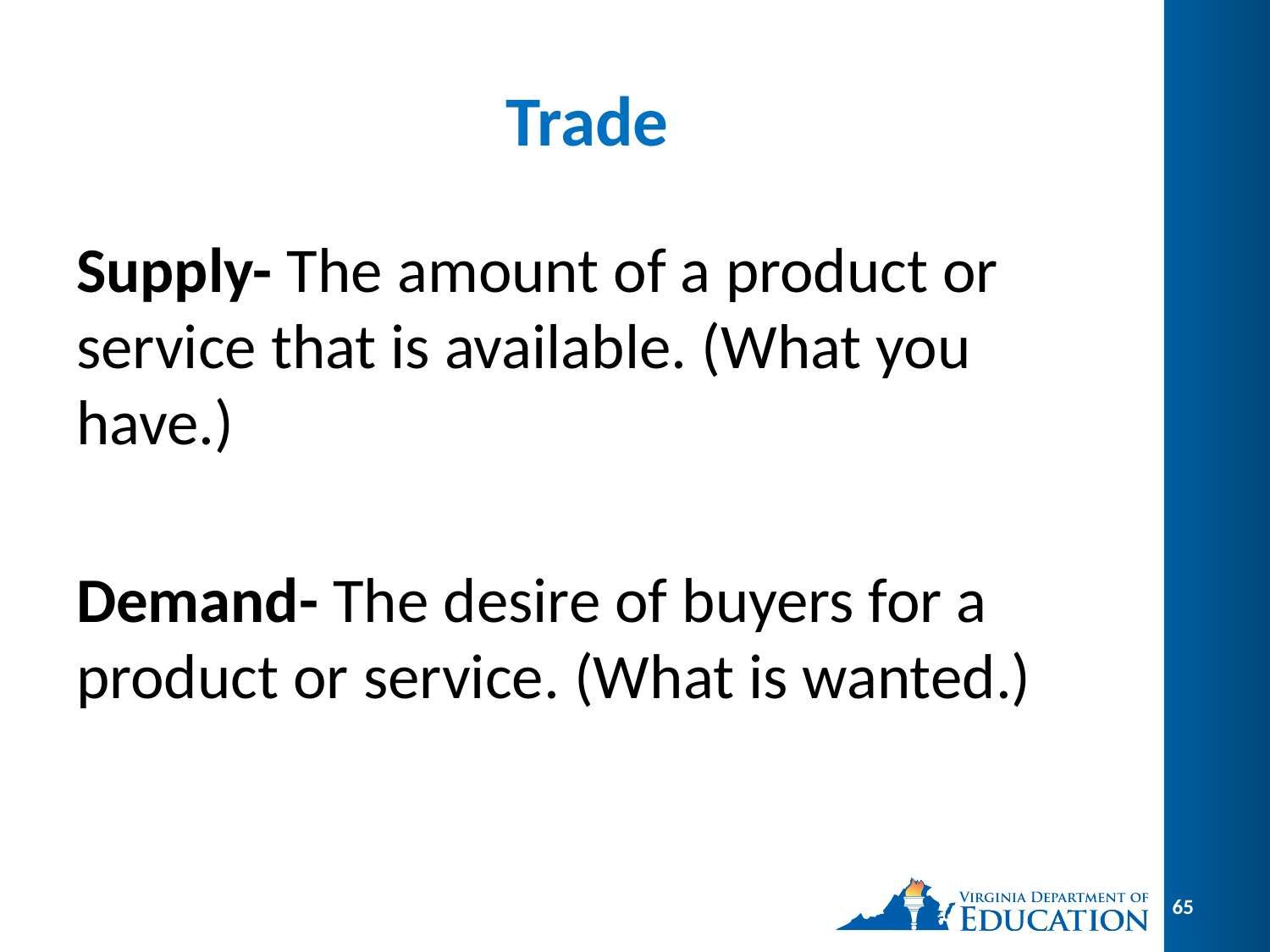

# Trade
Supply- The amount of a product or service that is available. (What you have.)

Demand- The desire of buyers for a product or service. (What is wanted.)
65